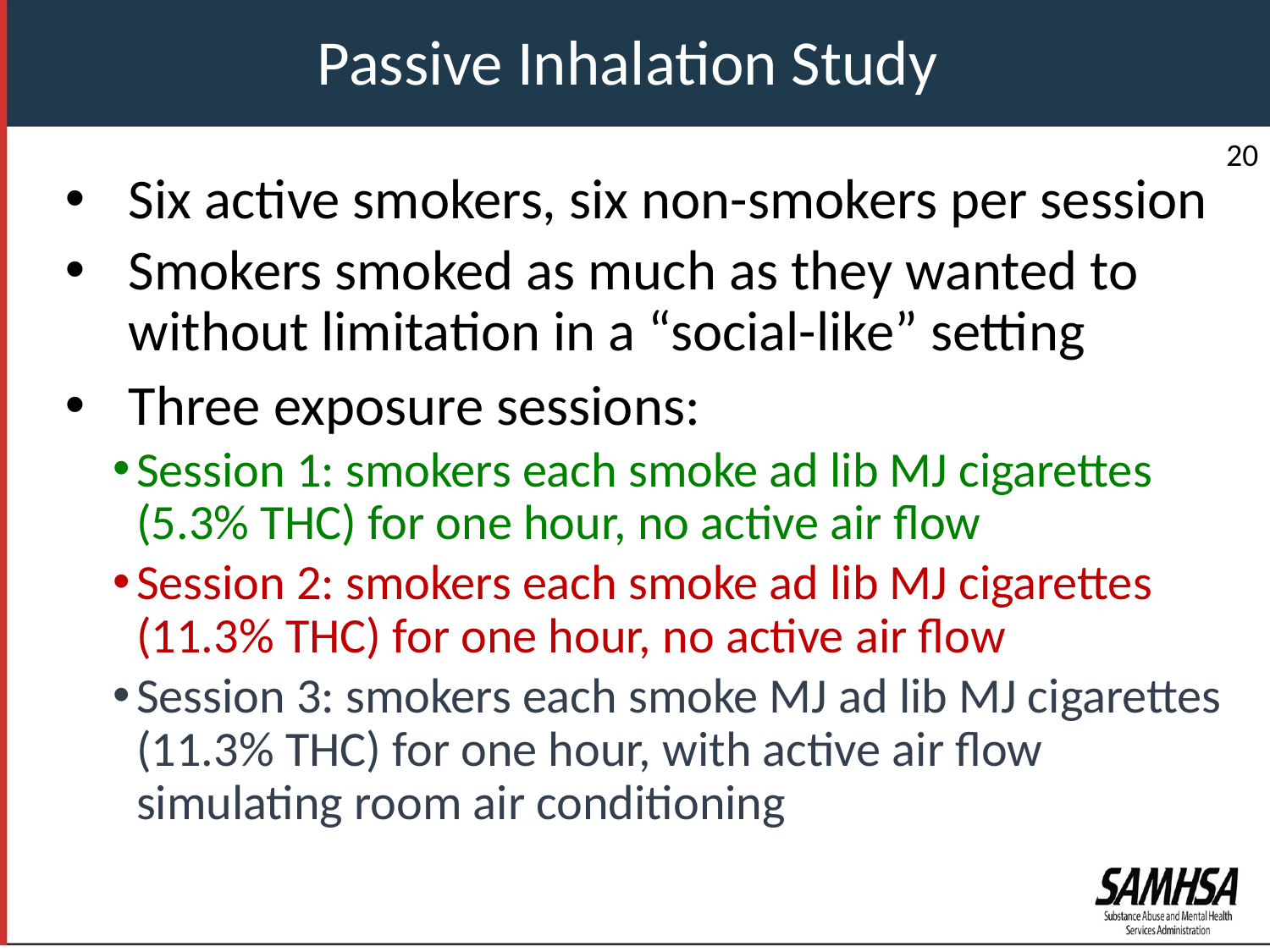

Passive Inhalation Study
20
Six active smokers, six non-smokers per session
Smokers smoked as much as they wanted to without limitation in a “social-like” setting
Three exposure sessions:
Session 1: smokers each smoke ad lib MJ cigarettes (5.3% THC) for one hour, no active air flow
Session 2: smokers each smoke ad lib MJ cigarettes (11.3% THC) for one hour, no active air flow
Session 3: smokers each smoke MJ ad lib MJ cigarettes (11.3% THC) for one hour, with active air flow simulating room air conditioning